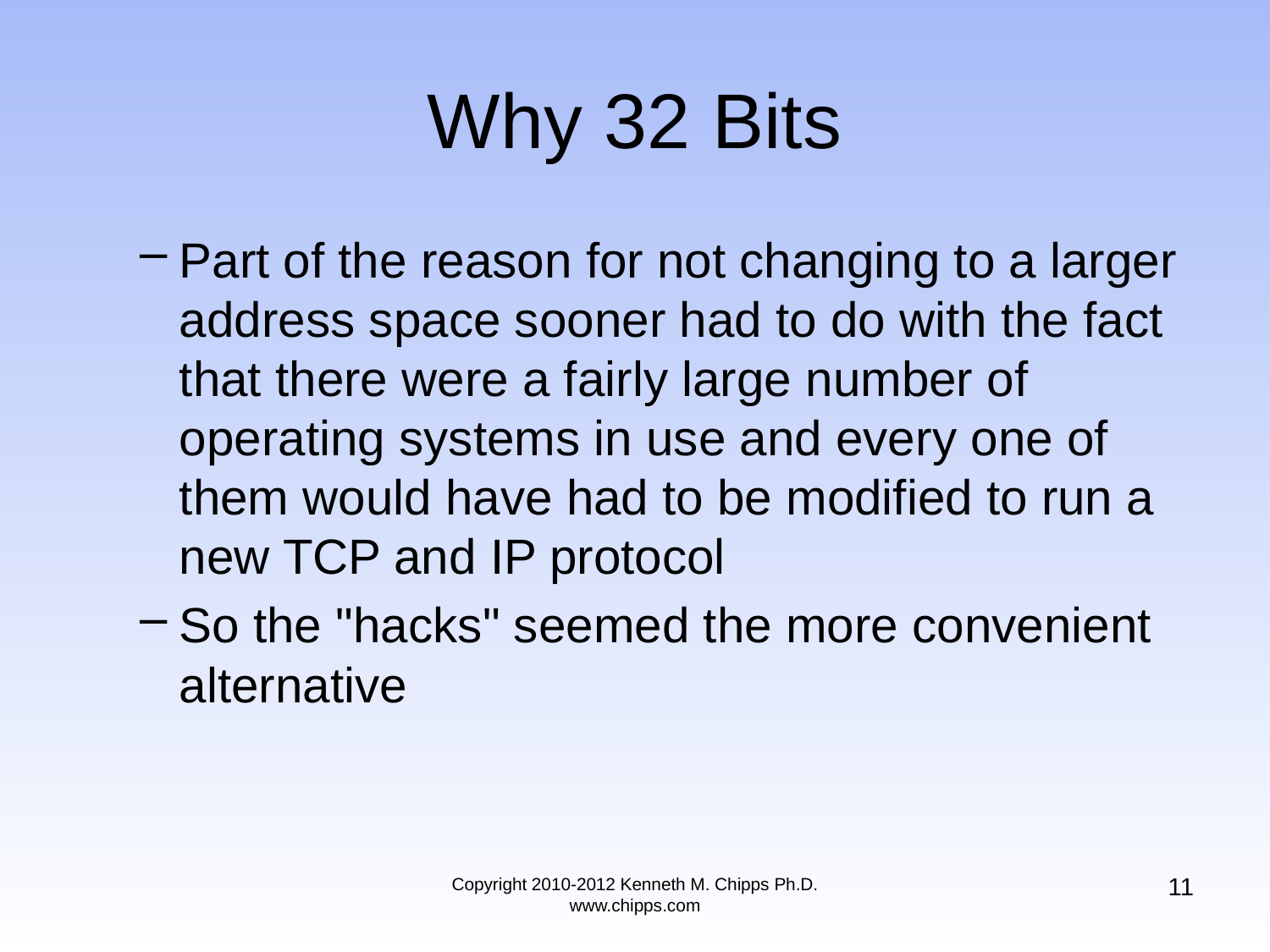

# Why 32 Bits
Part of the reason for not changing to a larger address space sooner had to do with the fact that there were a fairly large number of operating systems in use and every one of them would have had to be modified to run a new TCP and IP protocol
So the "hacks" seemed the more convenient alternative
11
Copyright 2010-2012 Kenneth M. Chipps Ph.D. www.chipps.com